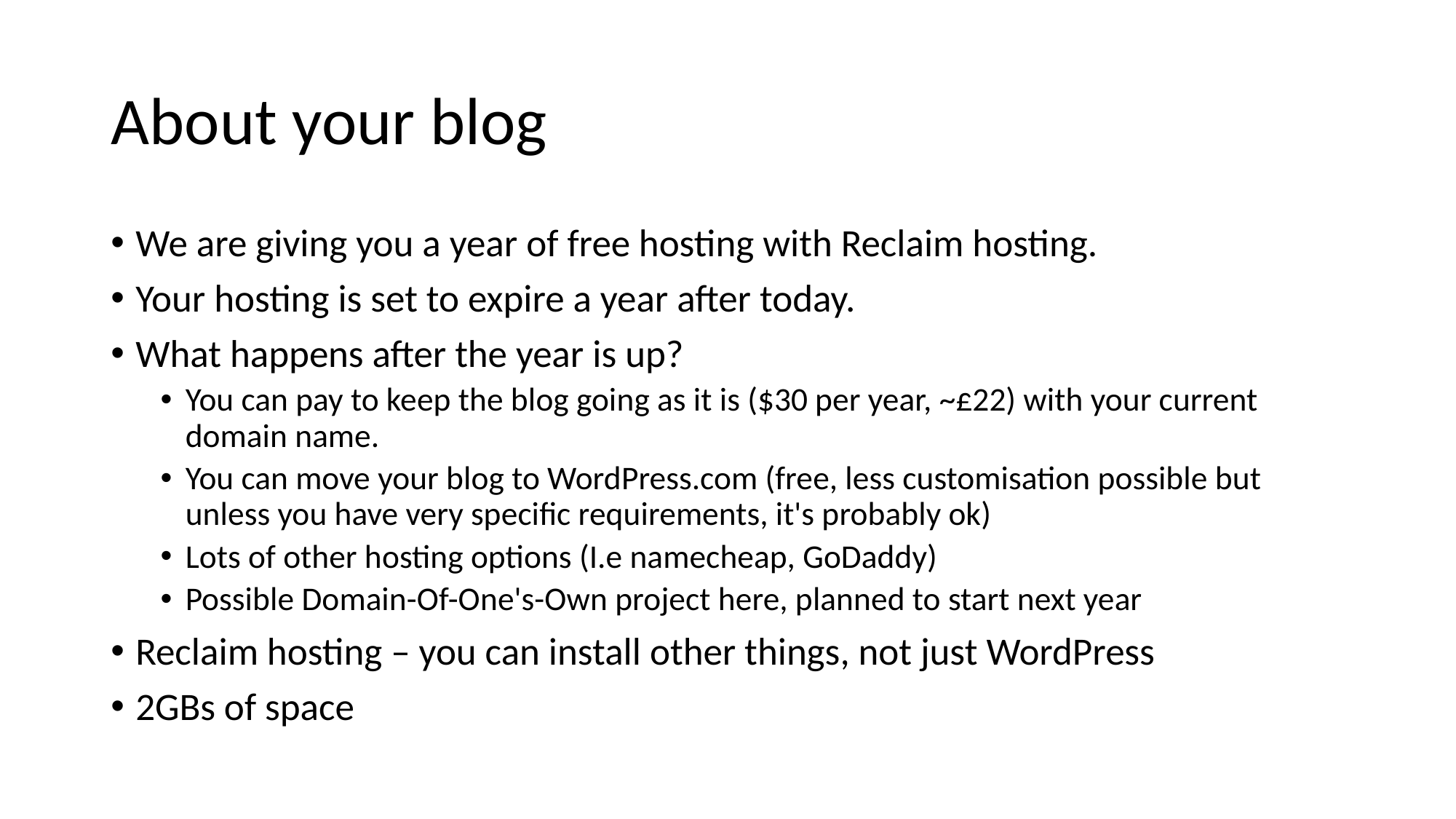

# About your blog
We are giving you a year of free hosting with Reclaim hosting.
Your hosting is set to expire a year after today.
What happens after the year is up?
You can pay to keep the blog going as it is ($30 per year, ~£22) with your current domain name.
You can move your blog to WordPress.com (free, less customisation possible but unless you have very specific requirements, it's probably ok)
Lots of other hosting options (I.e namecheap, GoDaddy)
Possible Domain-Of-One's-Own project here, planned to start next year
Reclaim hosting – you can install other things, not just WordPress
2GBs of space